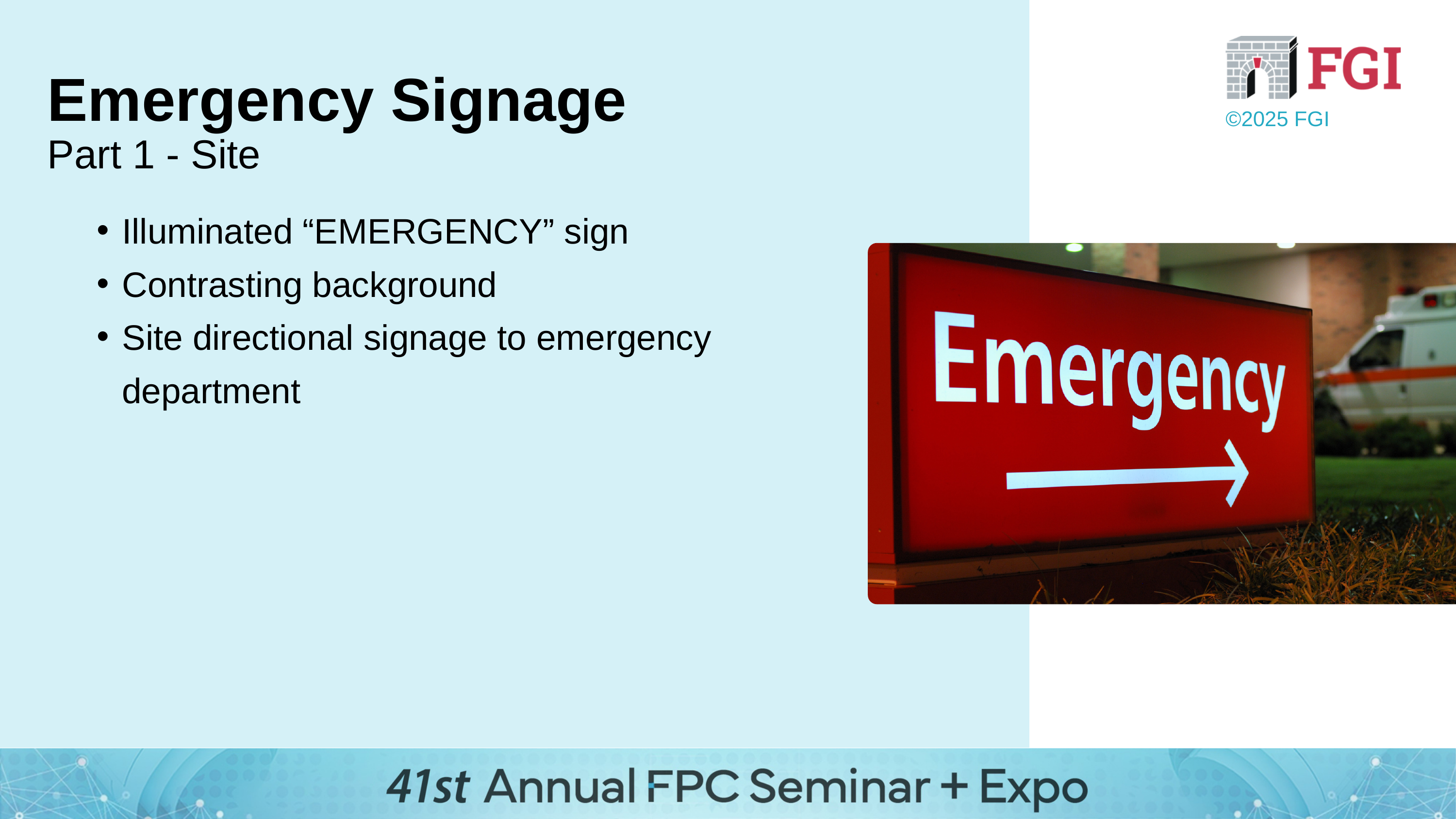

Emergency Signage
Part 1 - Site
©2025 FGI
Illuminated “EMERGENCY” sign
Contrasting background
Site directional signage to emergency department